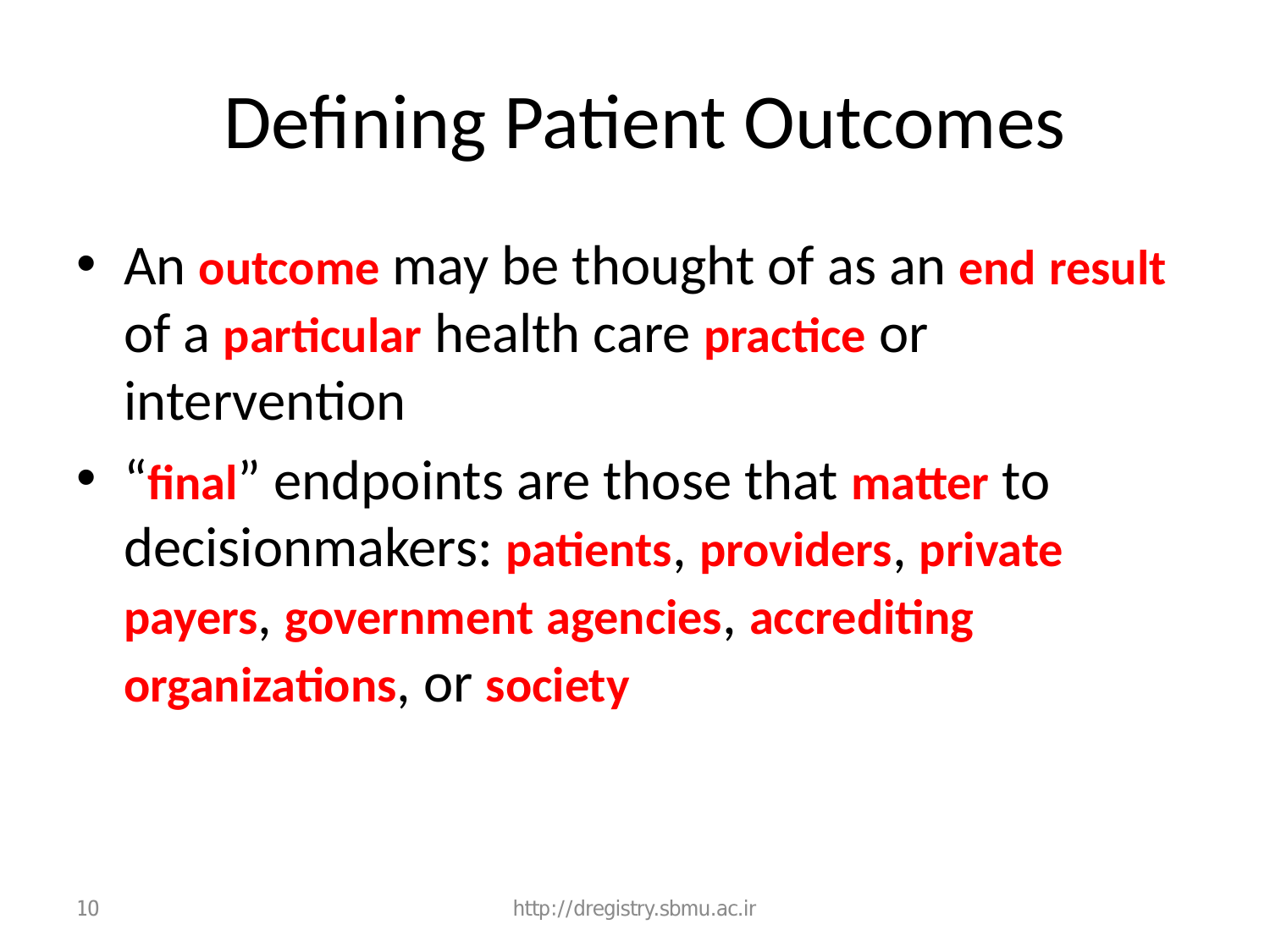

# Defining Patient Outcomes
An outcome may be thought of as an end result of a particular health care practice or intervention
“final” endpoints are those that matter to decisionmakers: patients, providers, private payers, government agencies, accrediting organizations, or society
10
http://dregistry.sbmu.ac.ir